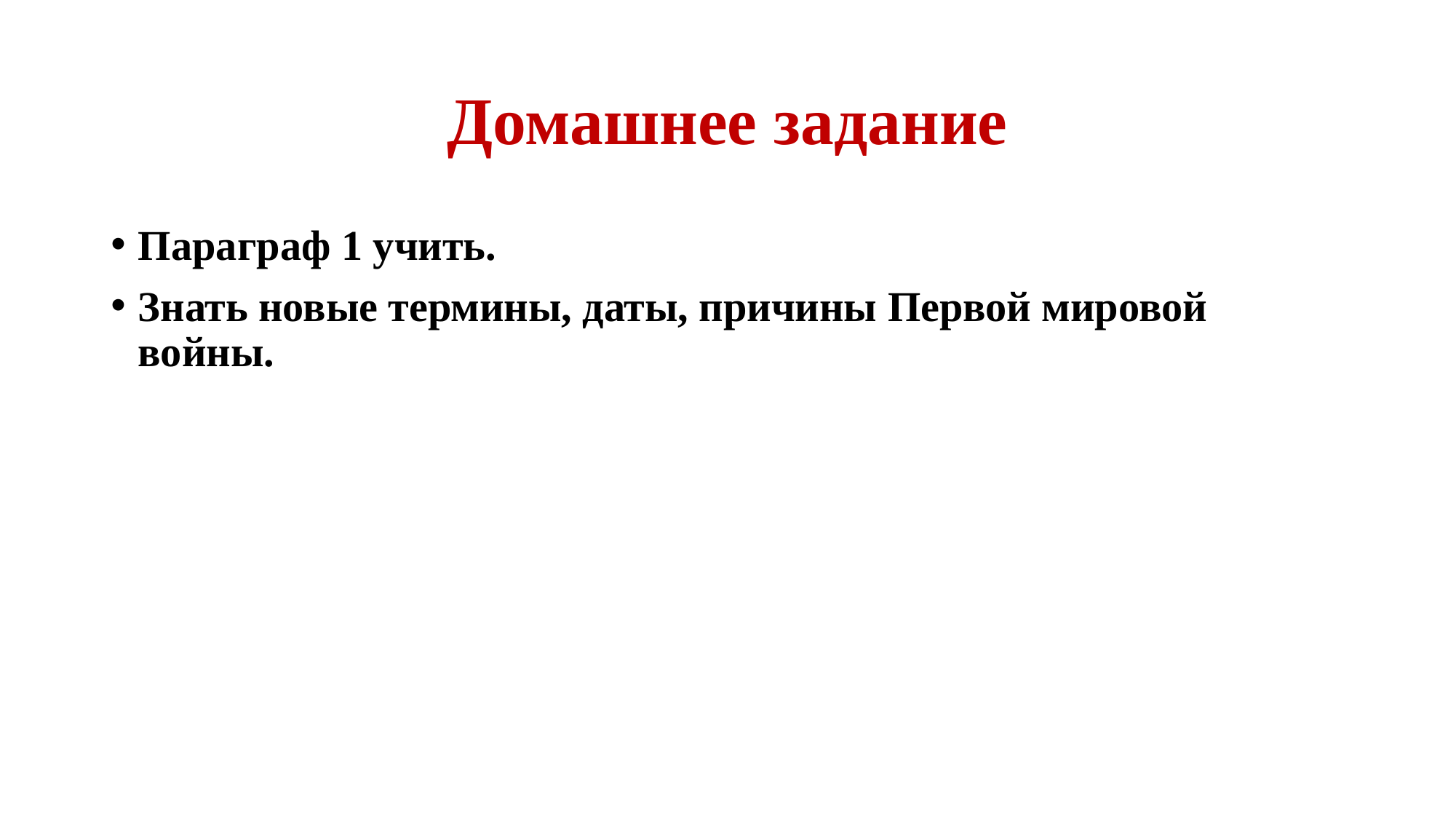

# Домашнее задание
Параграф 1 учить.
Знать новые термины, даты, причины Первой мировой войны.